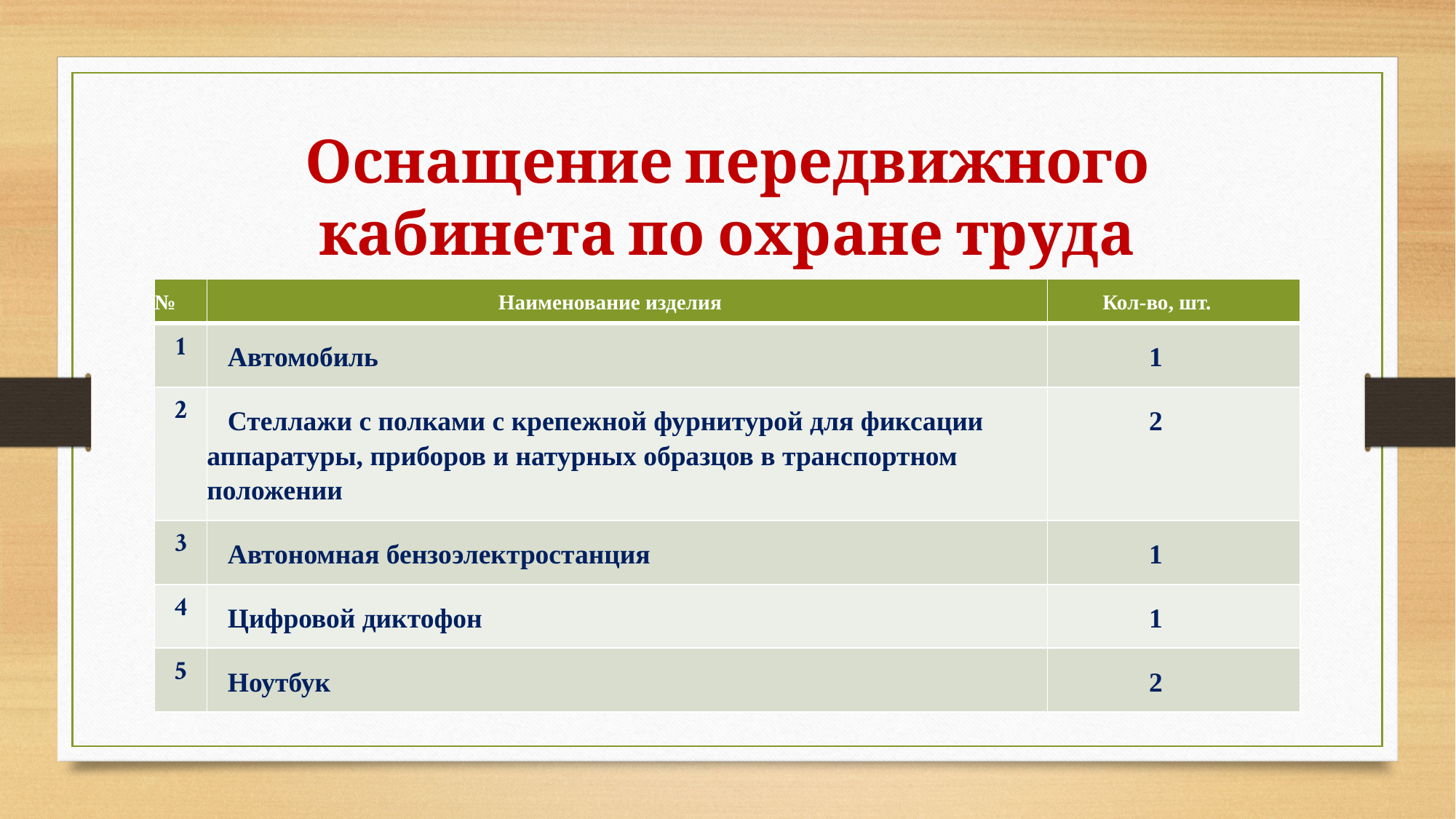

# Оснащение передвижного кабинета по охране труда
| № | Наименование изделия | Кол-во, шт. |
| --- | --- | --- |
| 1 | Автомобиль | 1 |
| 2 | Стеллажи с полками с крепежной фурнитурой для фиксации аппаратуры, приборов и натурных образцов в транспортном положении | 2 |
| 3 | Автономная бензоэлектростанция | 1 |
| 4 | Цифровой диктофон | 1 |
| 5 | Ноутбук | 2 |